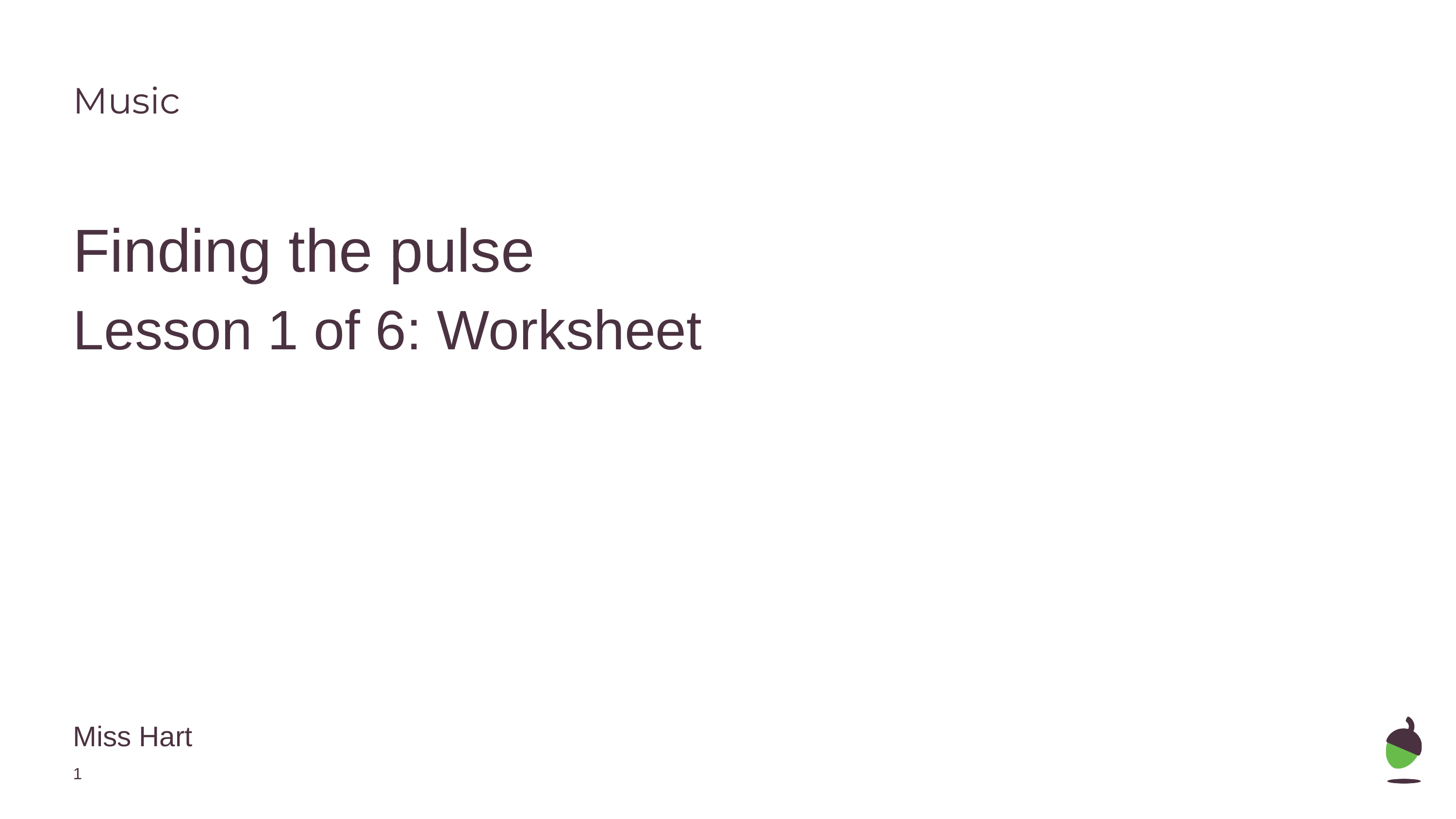

Music
Finding the pulse
Lesson 1 of 6: Worksheet
Miss Hart
1